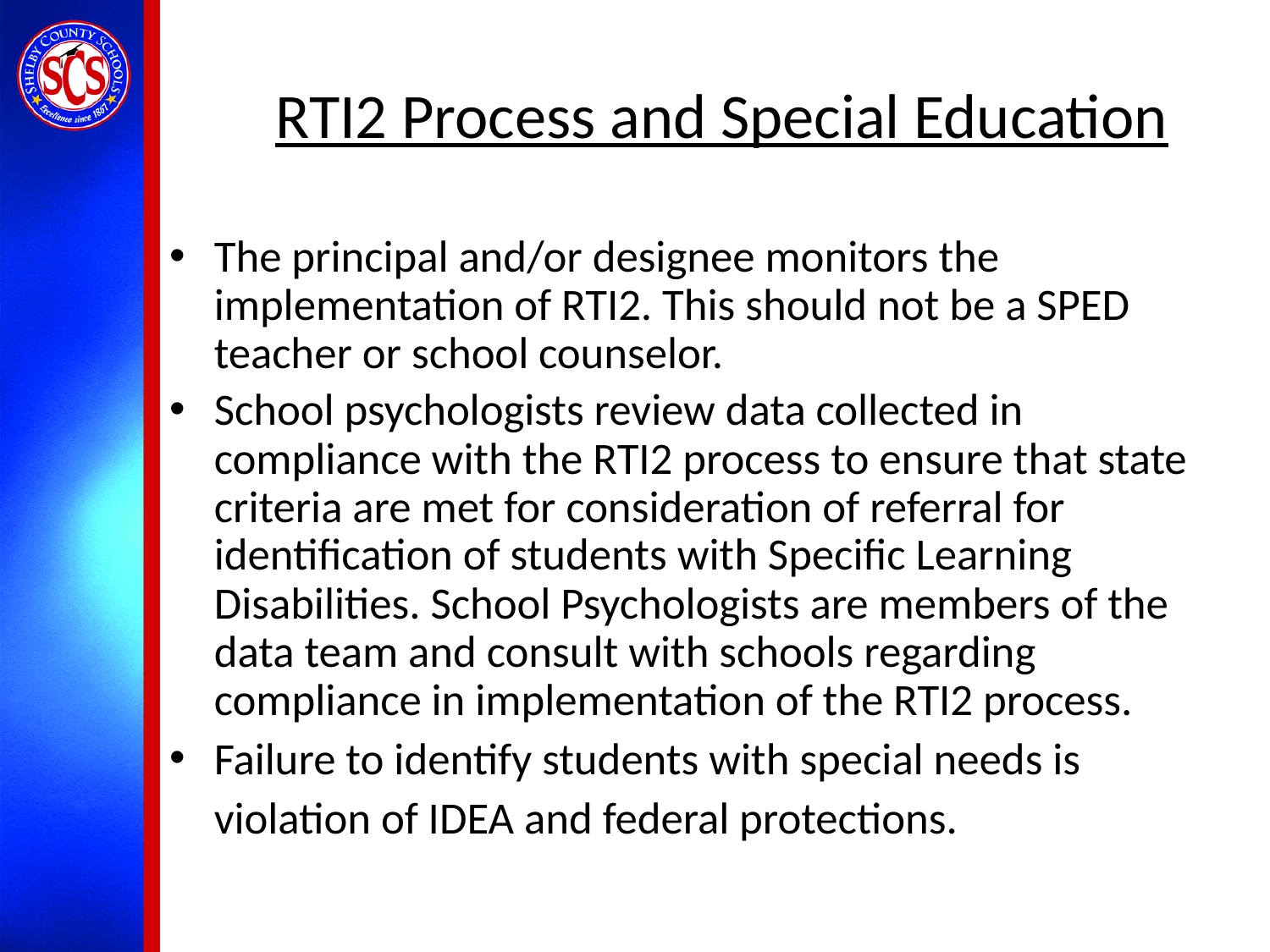

# RTI2 Process and Special Education
The principal and/or designee monitors the 	    implementation of RTI2. This should not be a SPED    teacher or school counselor.
School psychologists review data collected in    compliance with the RTI2 process to ensure that state criteria are met for consideration of referral for identification of students with Specific Learning Disabilities. School Psychologists are members of the data team and consult with schools regarding compliance in implementation of the RTI2 process.
Failure to identify students with special needs is violation of IDEA and federal protections.